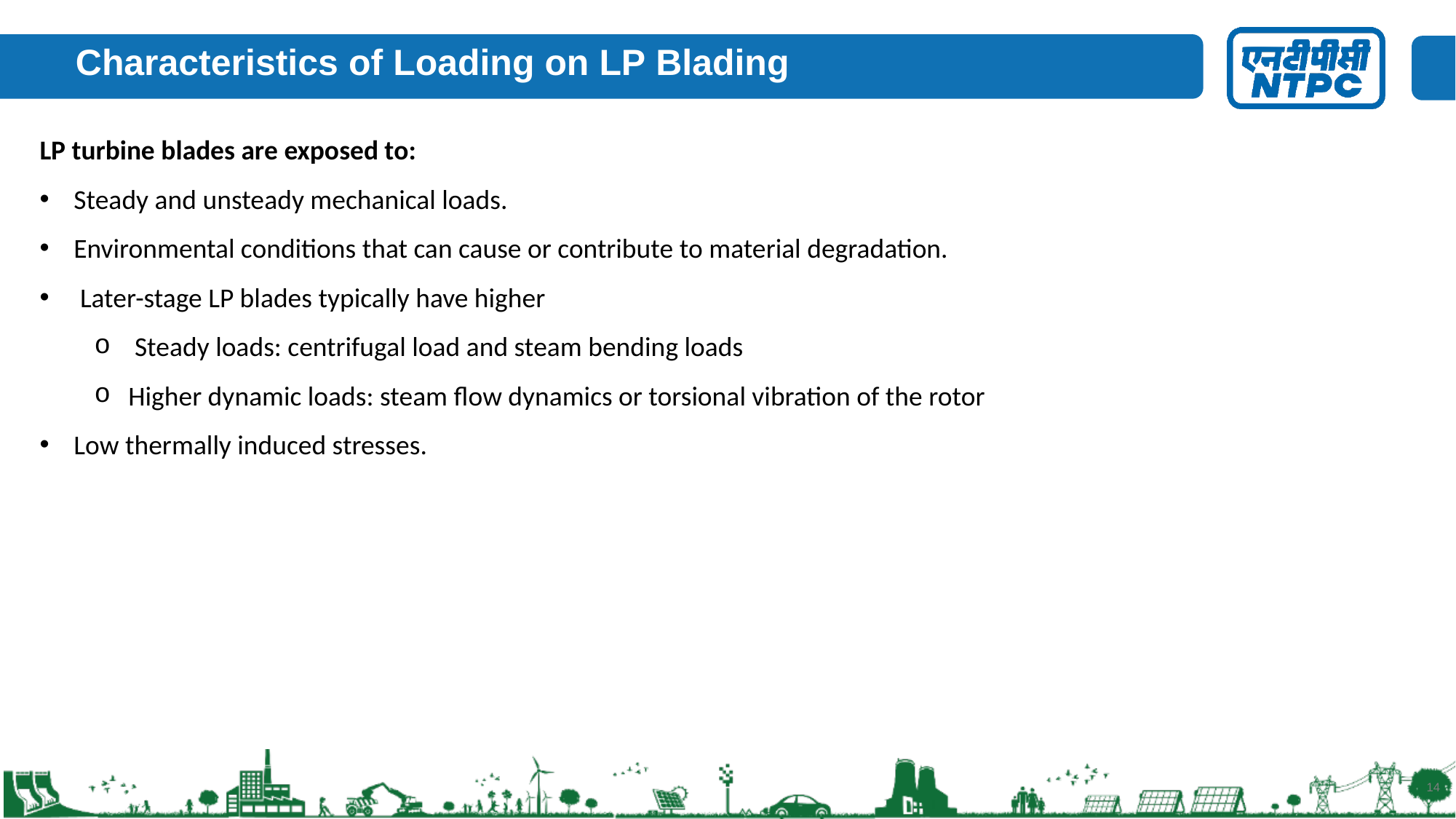

# Characteristics of Loading on LP Blading
LP turbine blades are exposed to:
Steady and unsteady mechanical loads.
Environmental conditions that can cause or contribute to material degradation.
 Later-stage LP blades typically have higher
 Steady loads: centrifugal load and steam bending loads
Higher dynamic loads: steam flow dynamics or torsional vibration of the rotor
Low thermally induced stresses.
14